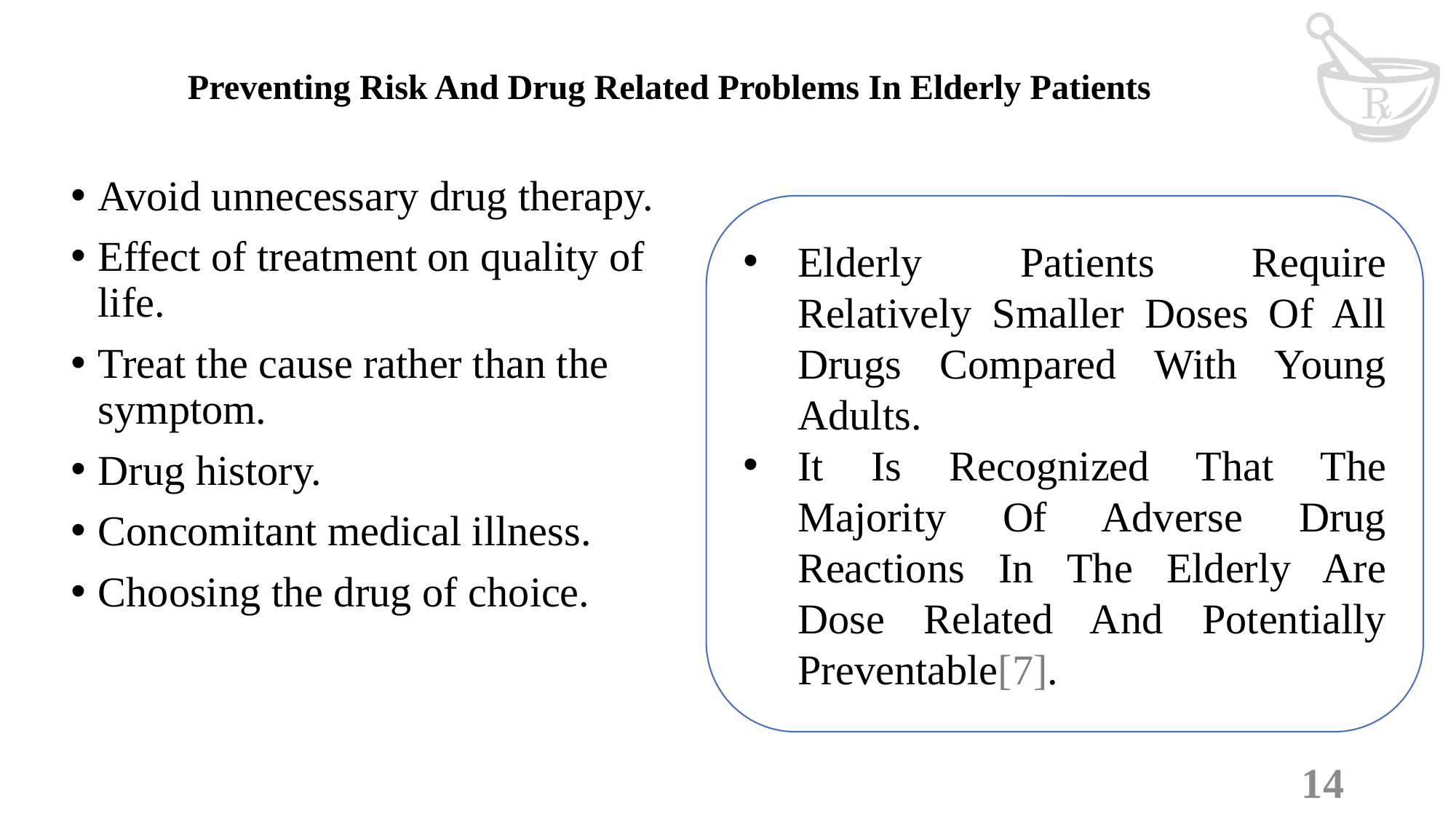

# Preventing Risk And Drug Related Problems In Elderly Patients
Avoid unnecessary drug therapy.
Effect of treatment on quality of life.
Treat the cause rather than the symptom.
Drug history.
Concomitant medical illness.
Choosing the drug of choice.

Elderly Patients Require Relatively Smaller Doses Of All Drugs Compared With Young Adults.
It Is Recognized That The Majority Of Adverse Drug Reactions In The Elderly Are Dose Related And Potentially Preventable[7].
14